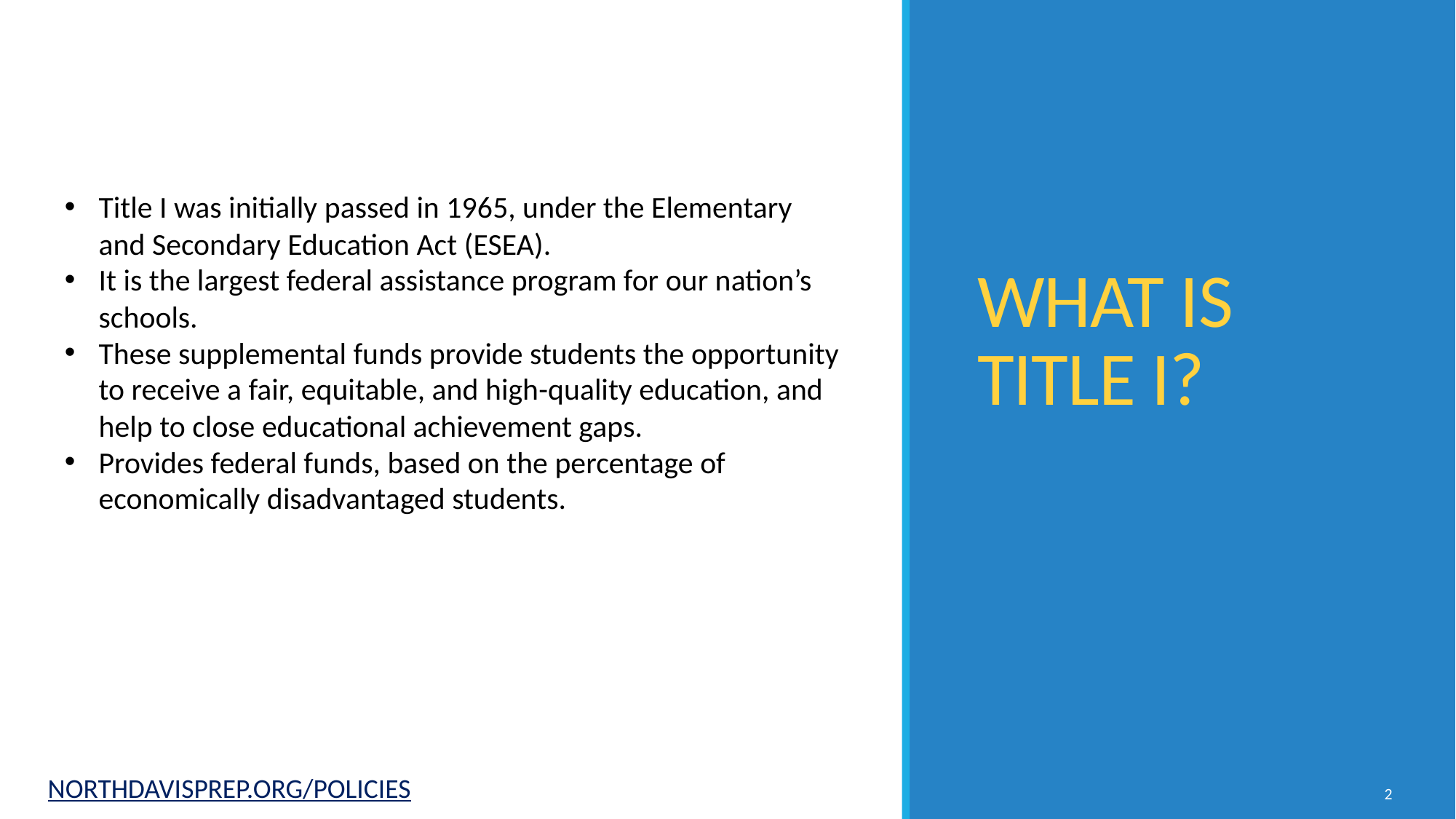

# WHAT IS TITLE I?
Title I was initially passed in 1965, under the Elementary and Secondary Education Act (ESEA).
It is the largest federal assistance program for our nation’s schools.
These supplemental funds provide students the opportunity to receive a fair, equitable, and high-quality education, and help to close educational achievement gaps.
Provides federal funds, based on the percentage of economically disadvantaged students.

NORTHDAVISPREP.ORG/POLICIES
2